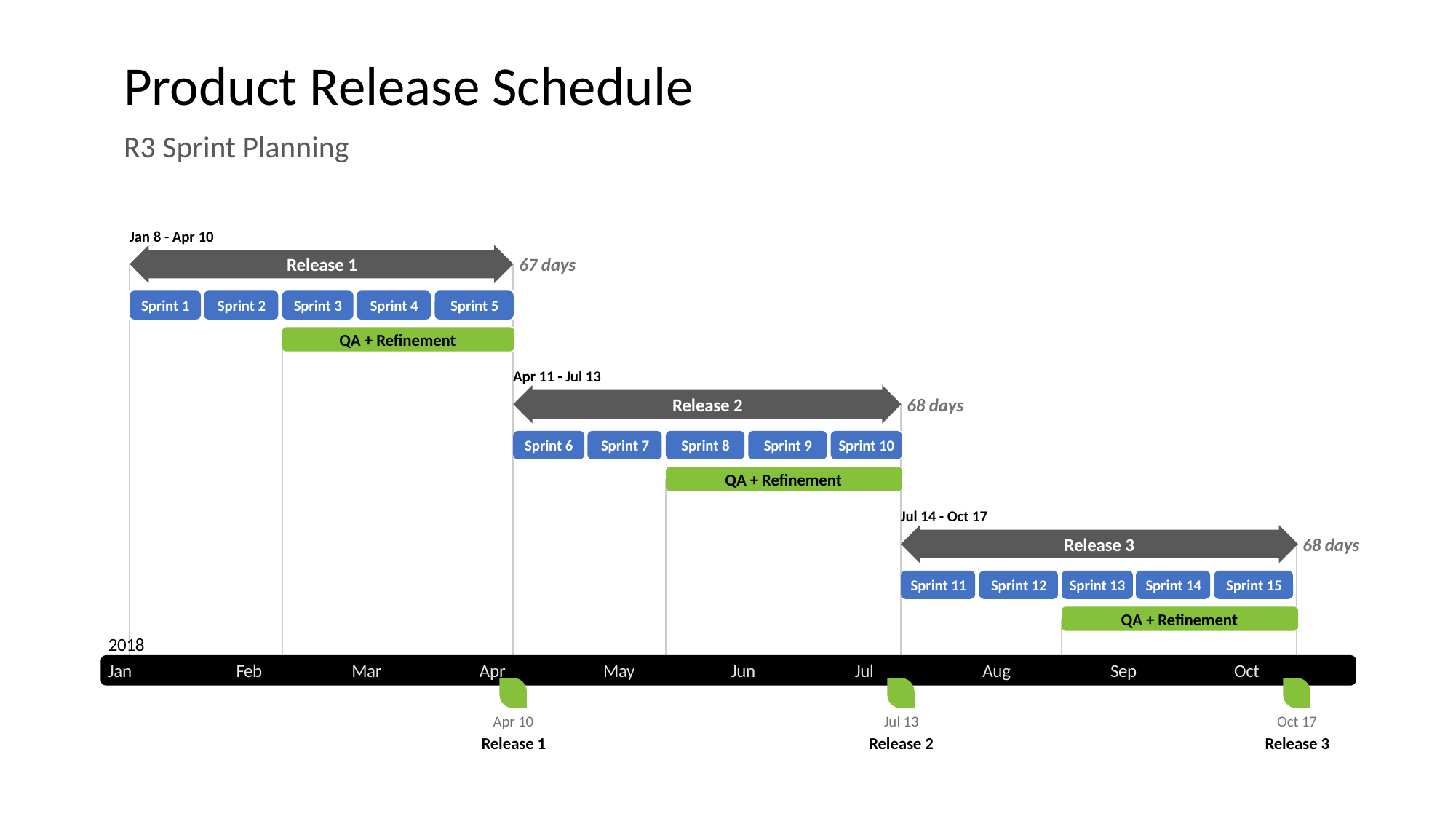

# Product Release Schedule
R3 Sprint Planning
Jan 8 - Apr 10

Release 1
67 days

Sprint 1
Sprint 2
Sprint 3
Sprint 4
Sprint 5

QA + Refinement
Apr 11 - Jul 13

Release 2
68 days

Sprint 6
Sprint 7
Sprint 8
Sprint 9
Sprint 10

QA + Refinement
Jul 14 - Oct 17

Release 3
68 days

Sprint 11
Sprint 12
Sprint 13
Sprint 14
Sprint 15

QA + Refinement
2018

Jan
Feb
Mar
Apr
May
Jun
Jul
Aug
Sep
Oct

Apr 10
Jul 13
Oct 17
Release 1
Release 2
Release 3